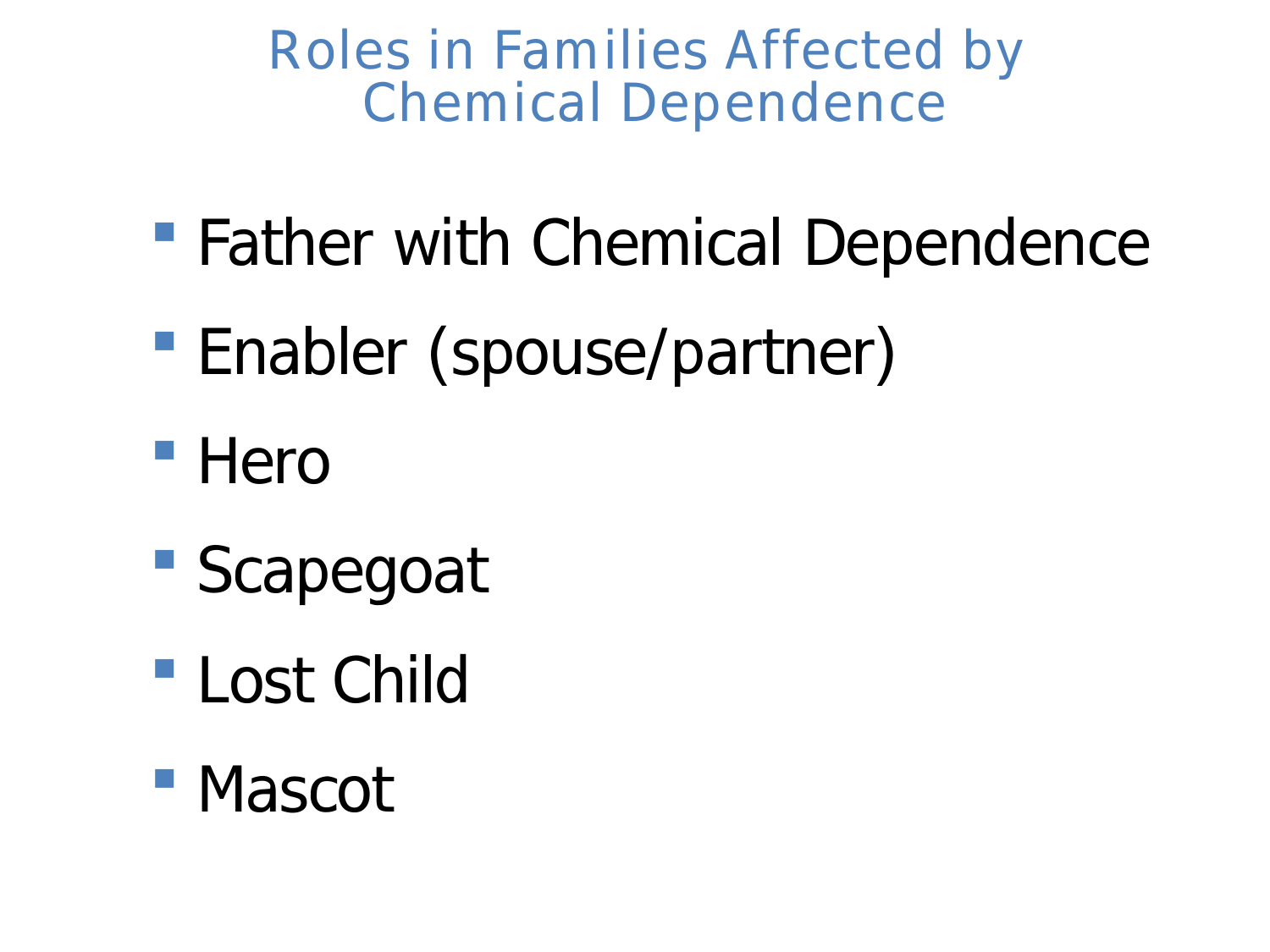

# Roles in Families Affected by Chemical Dependence
Father with Chemical Dependence
Enabler (spouse/partner)
Hero
Scapegoat
Lost Child
Mascot